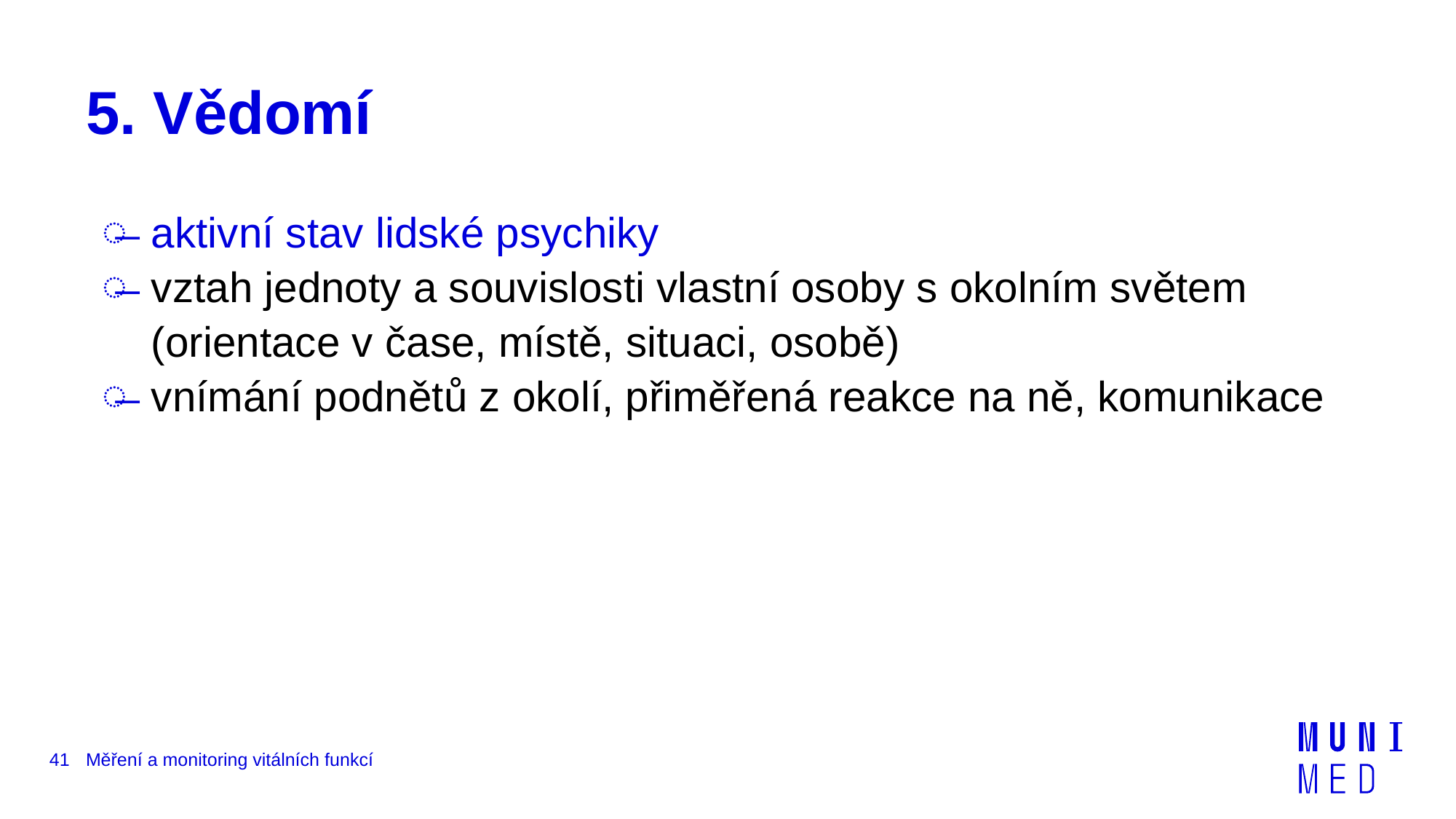

# 5. Vědomí
aktivní stav lidské psychiky
vztah jednoty a souvislosti vlastní osoby s okolním světem (orientace v čase, místě, situaci, osobě)
vnímání podnětů z okolí, přiměřená reakce na ně, komunikace

41
Měření a monitoring vitálních funkcí